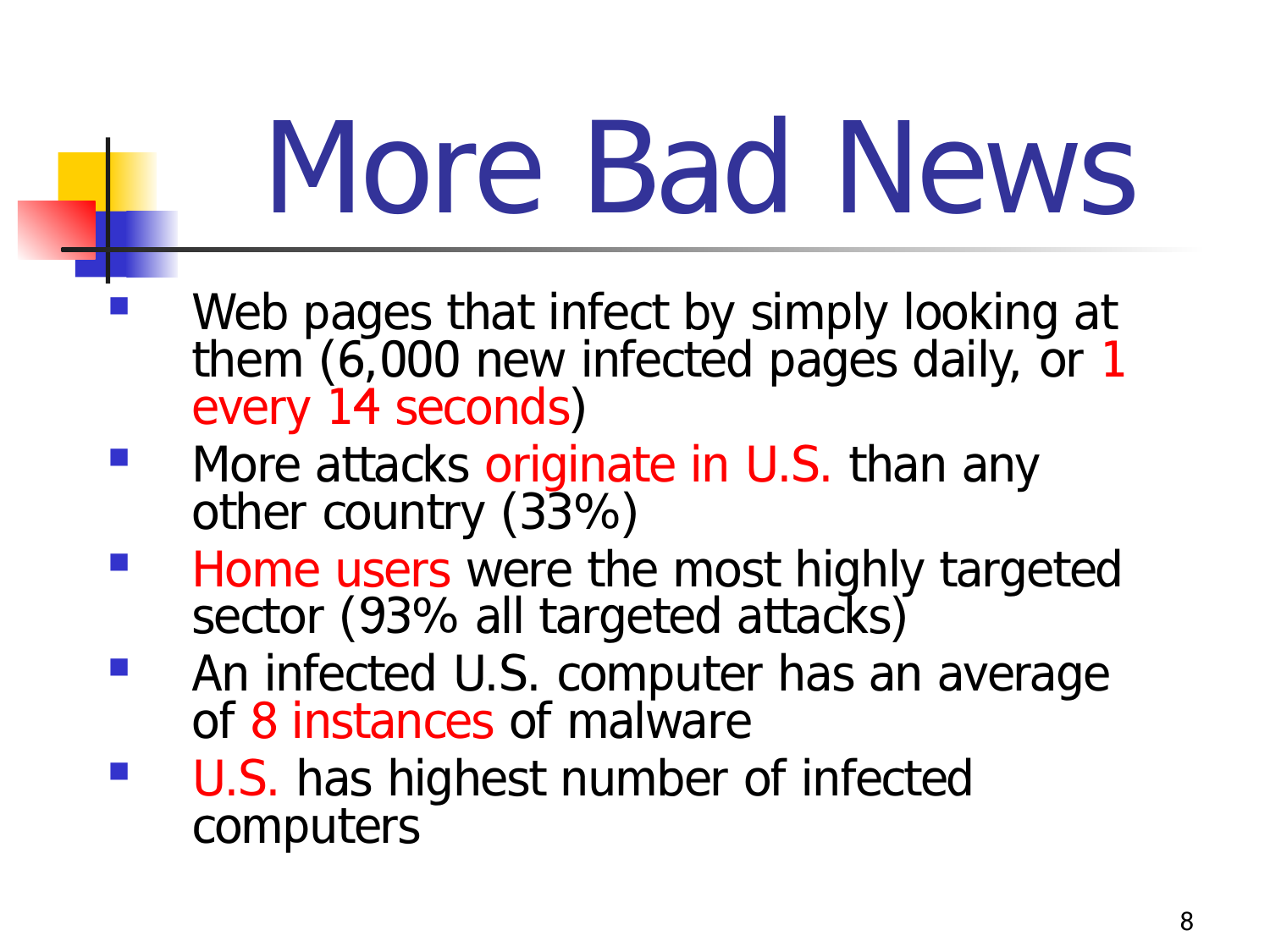

# More Bad News
Web pages that infect by simply looking at them (6,000 new infected pages daily, or 1 every 14 seconds)
More attacks originate in U.S. than any other country (33%)
Home users were the most highly targeted sector (93% all targeted attacks)
An infected U.S. computer has an average of 8 instances of malware
U.S. has highest number of infected computers
8